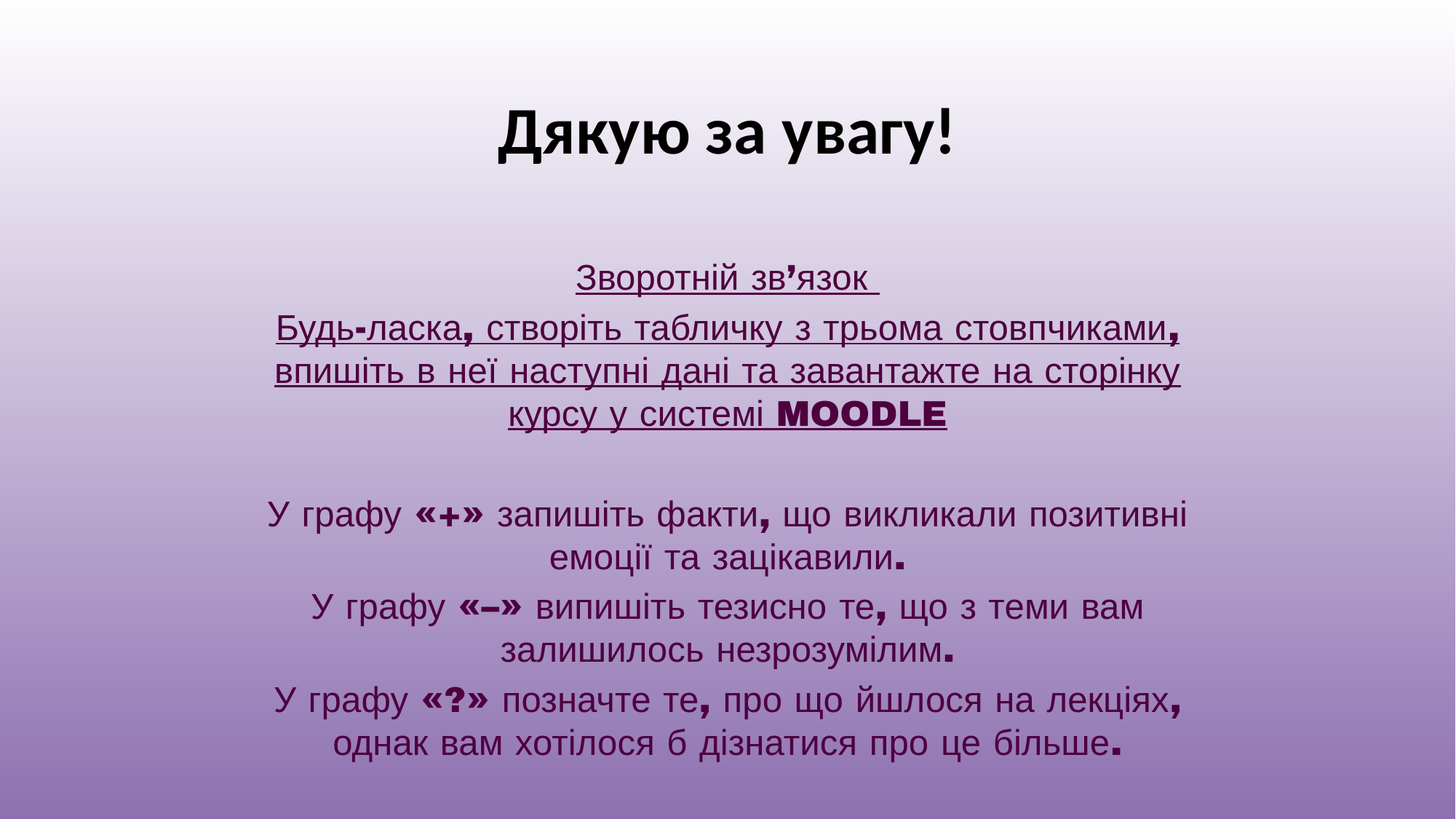

# Дякую за увагу!
Зворотній зв’язок
Будь-ласка, створіть табличку з трьома стовпчиками, впишіть в неї наступні дані та завантажте на сторінку курсу у системі MOODLE

У графу «+» запишіть факти, що викликали позитивні емоції та зацікавили.
У графу «–» випишіть тезисно те, що з теми вам залишилось незрозумілим.
У графу «?» позначте те, про що йшлося на лекціях, однак вам хотілося б дізнатися про це більше.